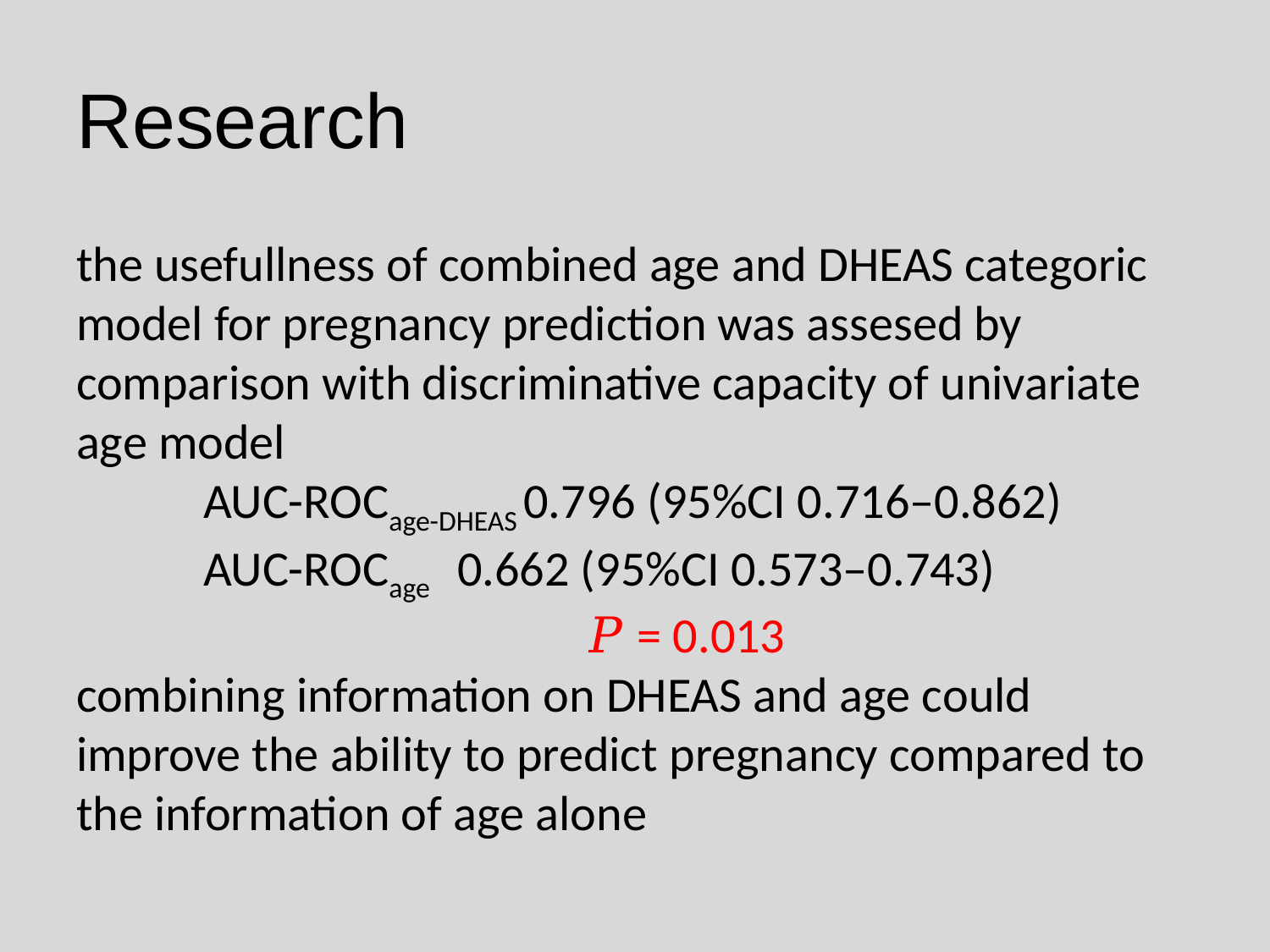

Research
the usefullness of combined age and DHEAS categoric model for pregnancy prediction was assesed by comparison with discriminative capacity of univariate age model
	AUC-ROCage-DHEAS 0.796 (95%CI 0.716–0.862)
	AUC-ROCage  	0.662 (95%CI 0.573–0.743)
				𝑃 = 0.013
combining information on DHEAS and age could improve the ability to predict pregnancy compared to the information of age alone